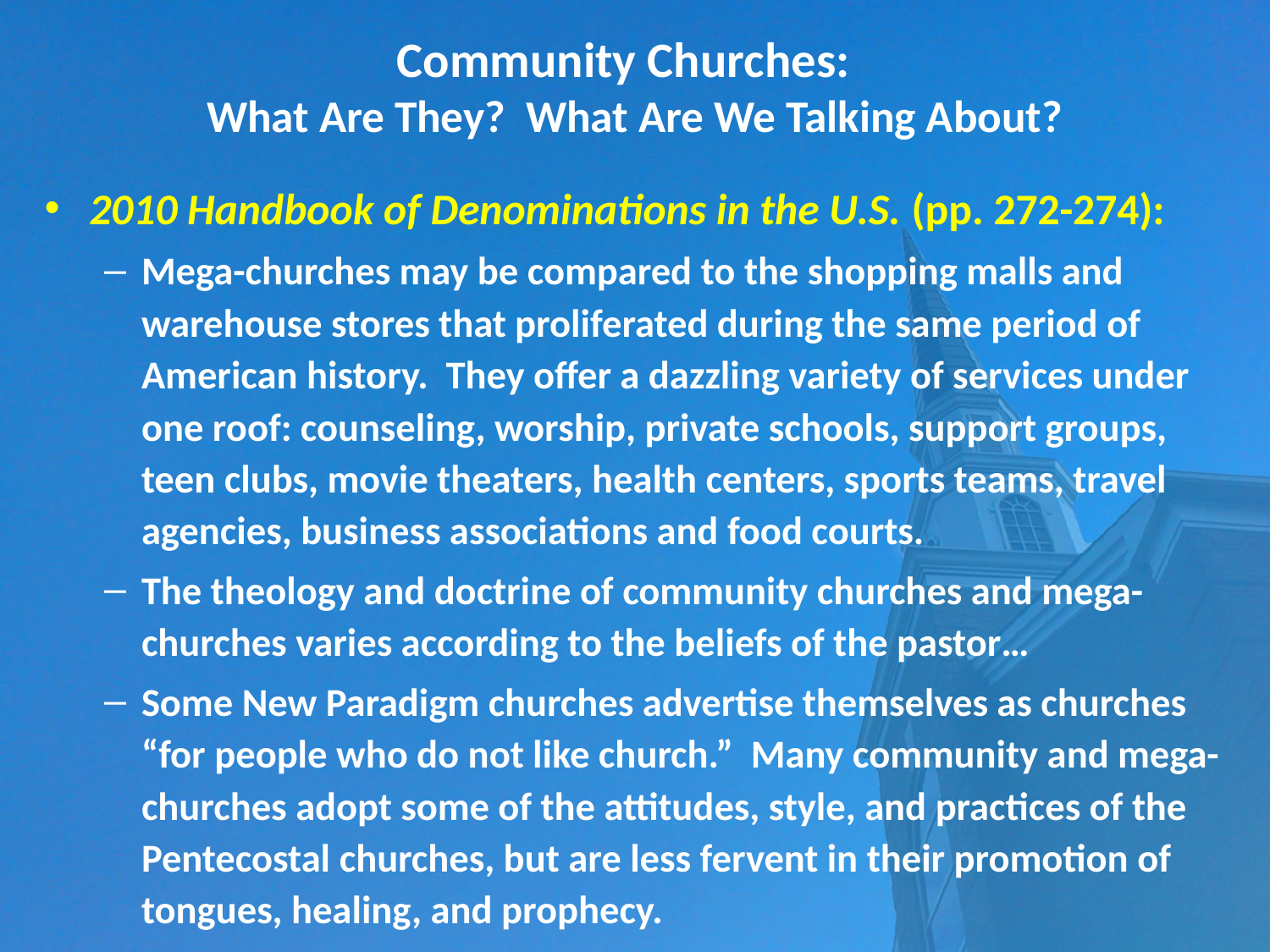

# Community Churches: What Are They?  What Are We Talking About?
2010 Handbook of Denominations in the U.S. (pp. 272-274):
Mega-churches may be compared to the shopping malls and warehouse stores that proliferated during the same period of American history.  They offer a dazzling variety of services under one roof: counseling, worship, private schools, support groups, teen clubs, movie theaters, health centers, sports teams, travel agencies, business associations and food courts.
The theology and doctrine of community churches and mega-churches varies according to the beliefs of the pastor…
Some New Paradigm churches advertise themselves as churches “for people who do not like church.”  Many community and mega-churches adopt some of the attitudes, style, and practices of the Pentecostal churches, but are less fervent in their promotion of tongues, healing, and prophecy.